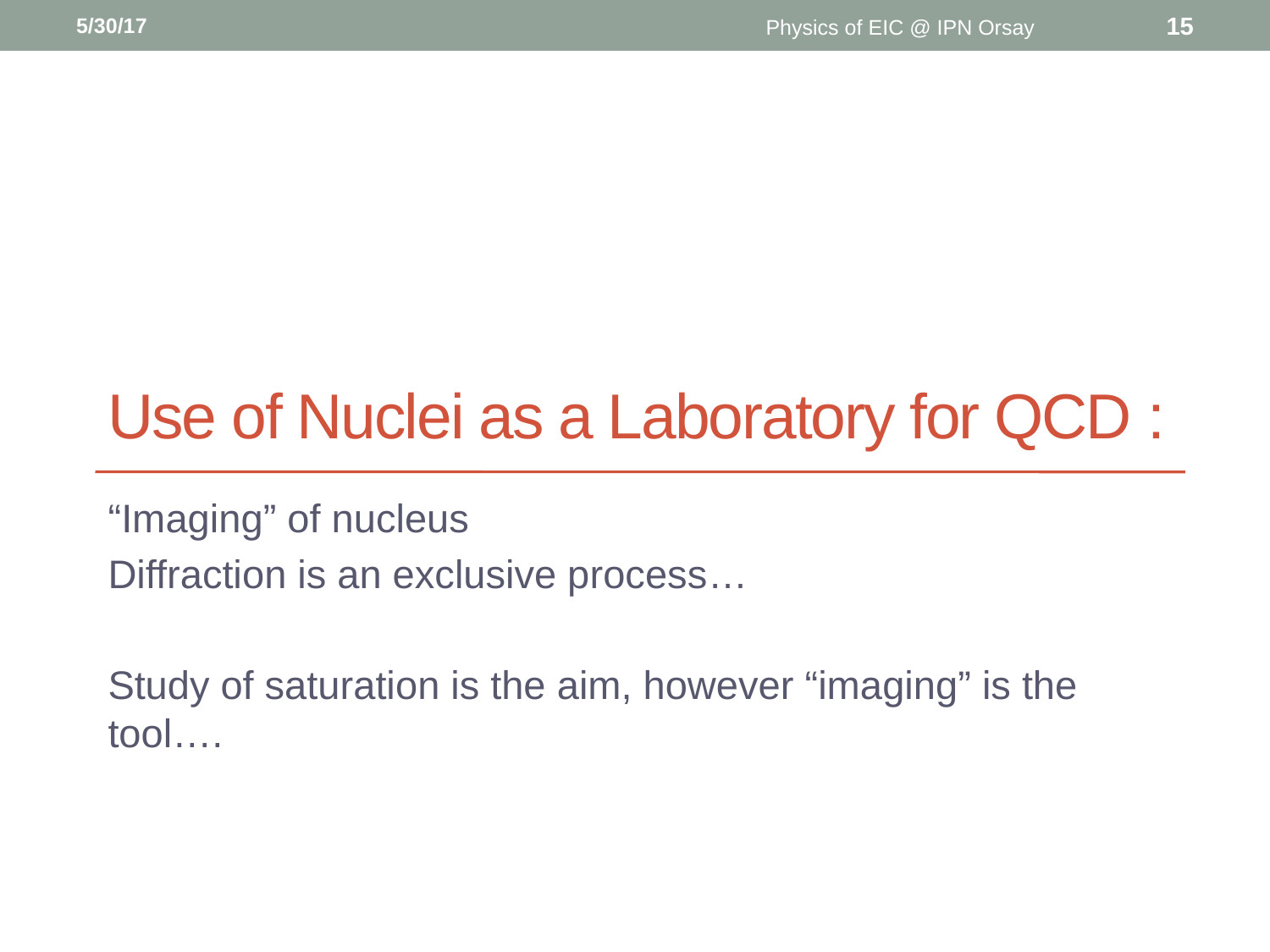

5/30/17
Physics of EIC @ IPN Orsay
15
# Use of Nuclei as a Laboratory for QCD :
“Imaging” of nucleus
Diffraction is an exclusive process…

Study of saturation is the aim, however “imaging” is the tool….